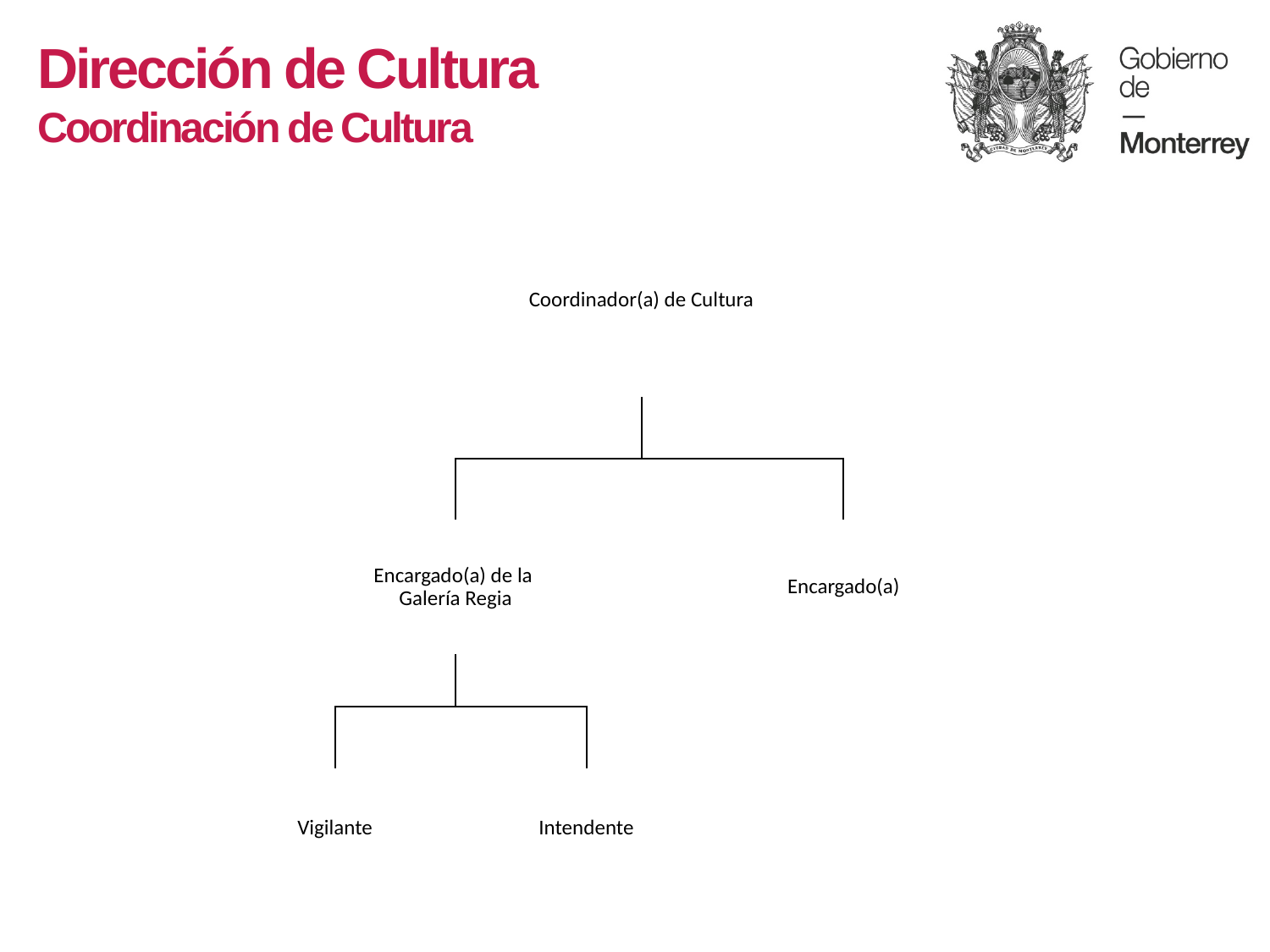

Dirección de Cultura
Coordinación de Cultura
Coordinador(a) de Cultura
Encargado(a) de la
Galería Regia
Vigilante
Intendente
Encargado(a)